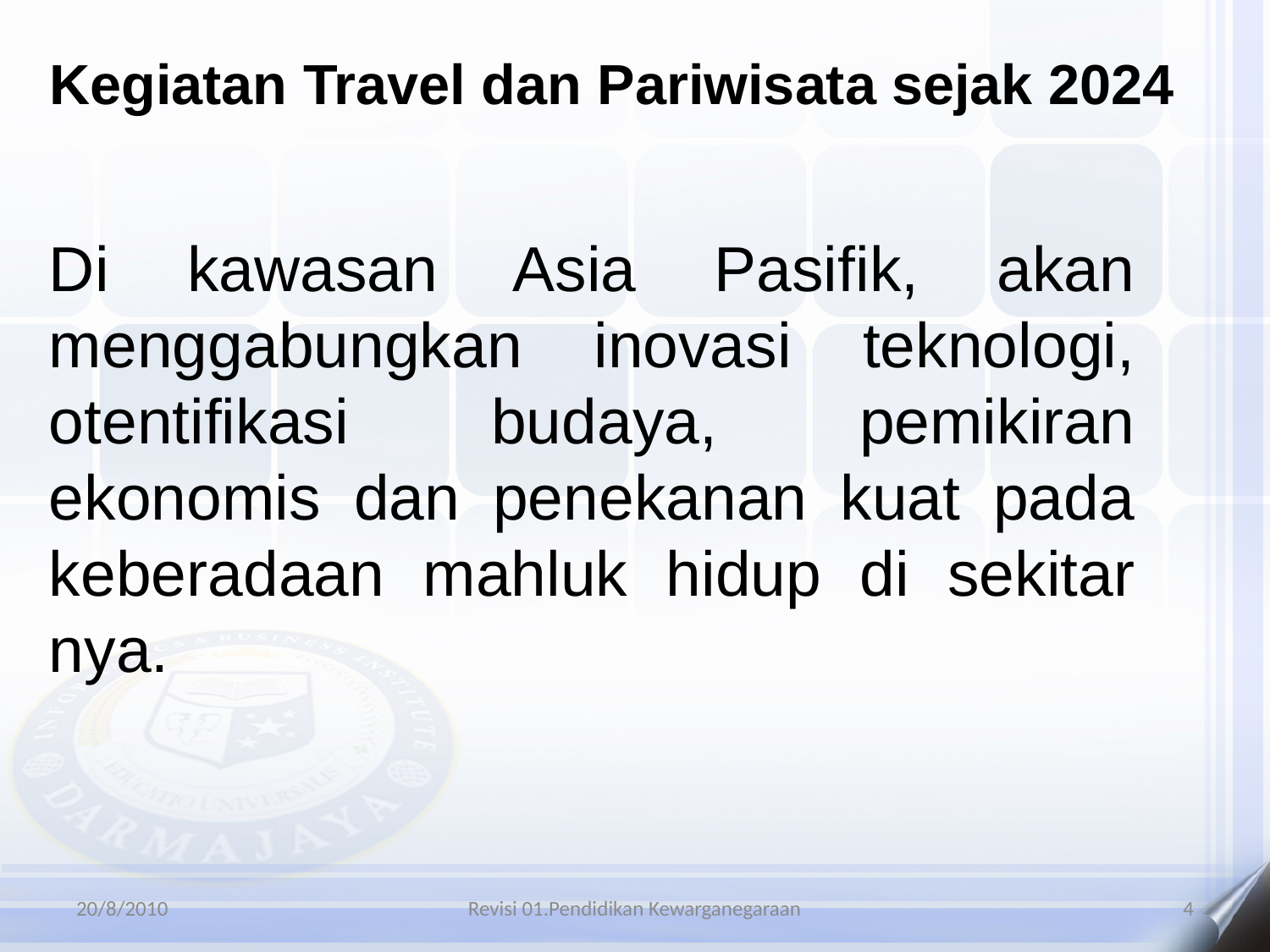

Kegiatan Travel dan Pariwisata sejak 2024
Di kawasan Asia Pasifik, akan menggabungkan inovasi teknologi, otentifikasi budaya, pemikiran ekonomis dan penekanan kuat pada keberadaan mahluk hidup di sekitar nya.
20/8/2010
Revisi 01.Pendidikan Kewarganegaraan
4
4